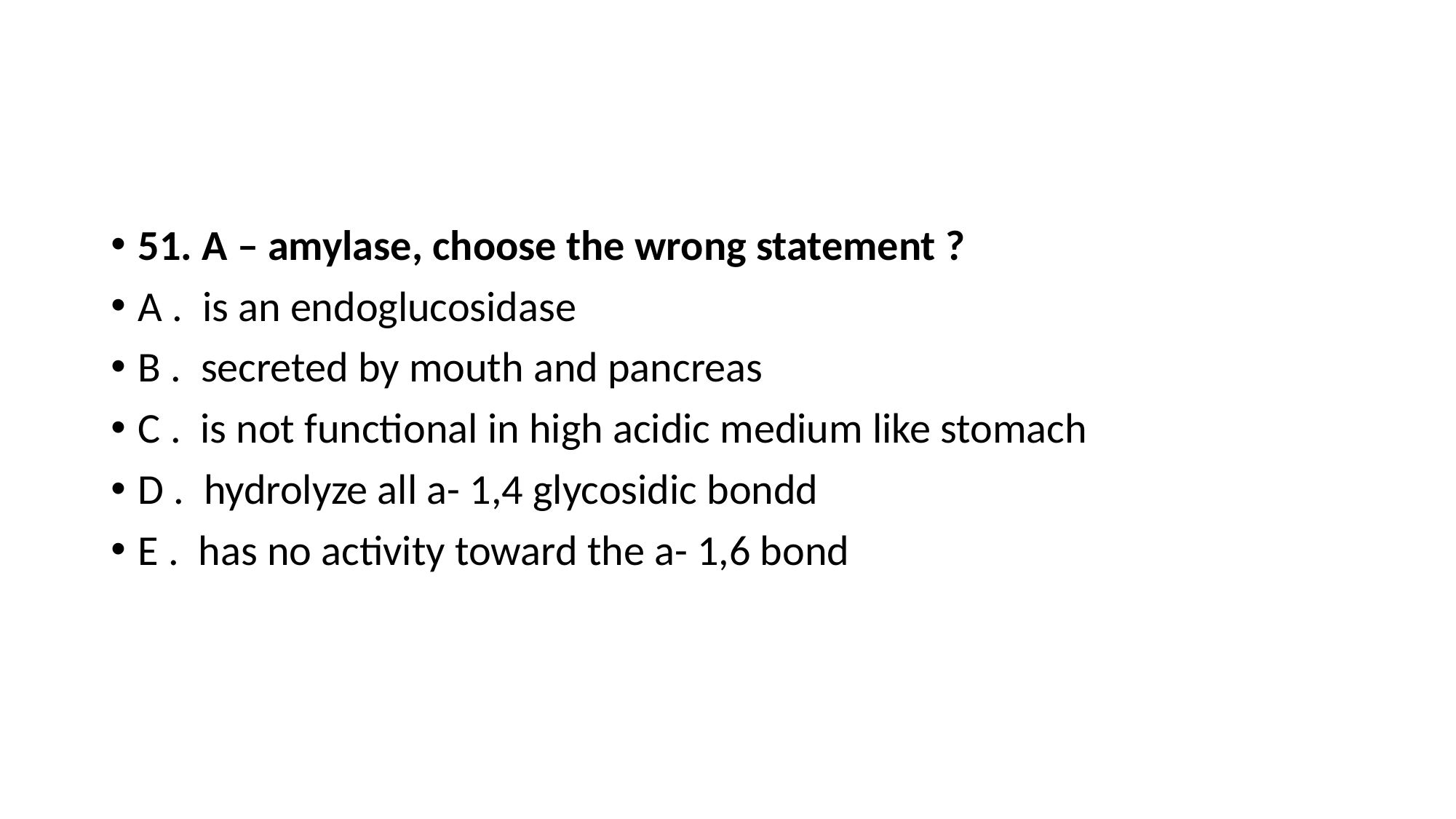

#
51. A – amylase, choose the wrong statement ?
A .  is an endoglucosidase
B .  secreted by mouth and pancreas
C .  is not functional in high acidic medium like stomach
D .  hydrolyze all a- 1,4 glycosidic bondd
E .  has no activity toward the a- 1,6 bond